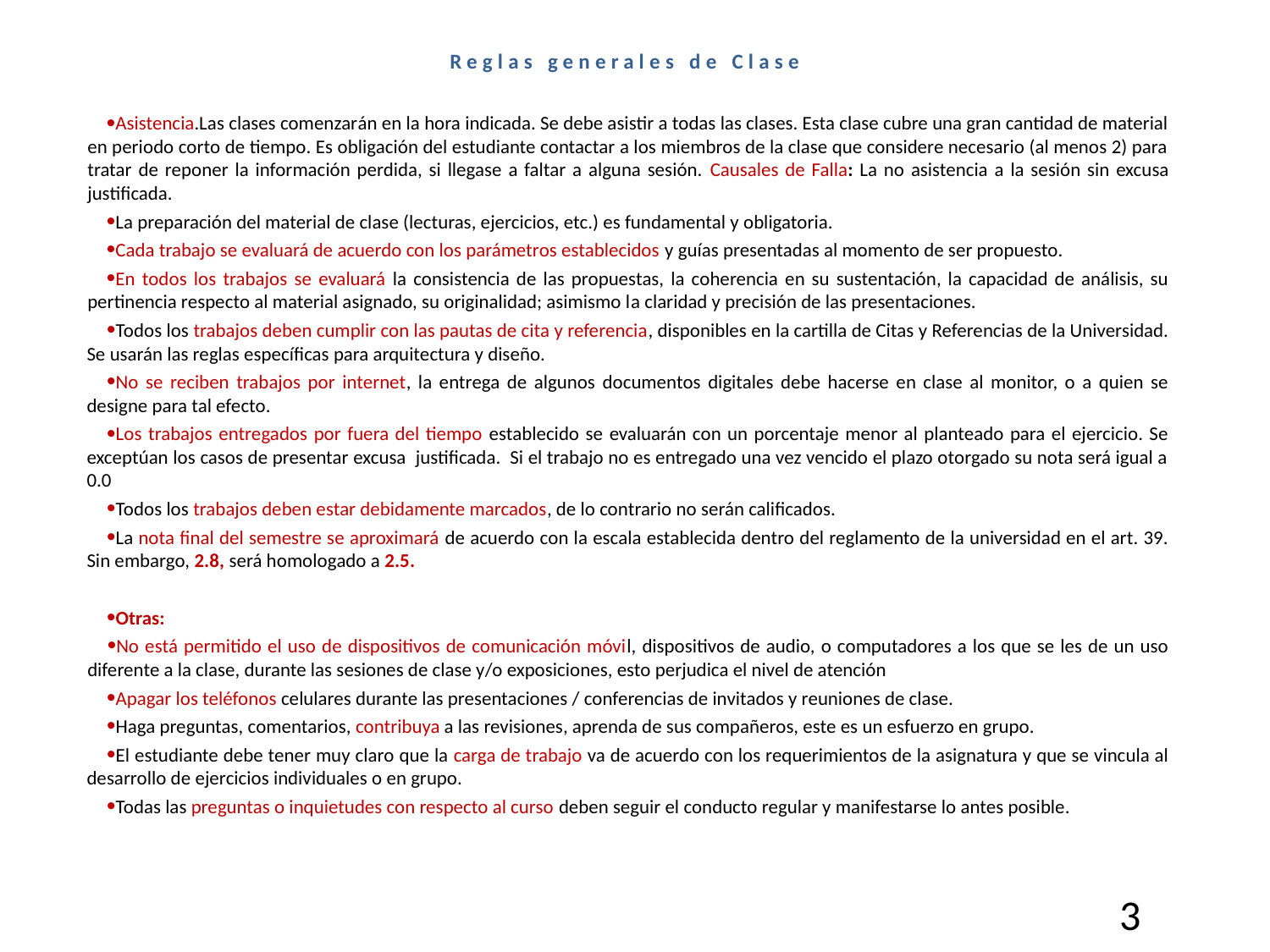

Reglas generales de Clase

Asistencia.Las clases comenzarán en la hora indicada. Se debe asistir a todas las clases. Esta clase cubre una gran cantidad de material en periodo corto de tiempo. Es obligación del estudiante contactar a los miembros de la clase que considere necesario (al menos 2) para tratar de reponer la información perdida, si llegase a faltar a alguna sesión. Causales de Falla: La no asistencia a la sesión sin excusa justificada.
La preparación del material de clase (lecturas, ejercicios, etc.) es fundamental y obligatoria.
Cada trabajo se evaluará de acuerdo con los parámetros establecidos y guías presentadas al momento de ser propuesto.
En todos los trabajos se evaluará la consistencia de las propuestas, la coherencia en su sustentación, la capacidad de análisis, su pertinencia respecto al material asignado, su originalidad; asimismo la claridad y precisión de las presentaciones.
Todos los trabajos deben cumplir con las pautas de cita y referencia, disponibles en la cartilla de Citas y Referencias de la Universidad. Se usarán las reglas específicas para arquitectura y diseño.
No se reciben trabajos por internet, la entrega de algunos documentos digitales debe hacerse en clase al monitor, o a quien se designe para tal efecto.
Los trabajos entregados por fuera del tiempo establecido se evaluarán con un porcentaje menor al planteado para el ejercicio. Se exceptúan los casos de presentar excusa  justificada.  Si el trabajo no es entregado una vez vencido el plazo otorgado su nota será igual a 0.0
Todos los trabajos deben estar debidamente marcados, de lo contrario no serán calificados.
La nota final del semestre se aproximará de acuerdo con la escala establecida dentro del reglamento de la universidad en el art. 39. Sin embargo, 2.8, será homologado a 2.5.

Otras:
No está permitido el uso de dispositivos de comunicación móvil, dispositivos de audio, o computadores a los que se les de un uso diferente a la clase, durante las sesiones de clase y/o exposiciones, esto perjudica el nivel de atención
Apagar los teléfonos celulares durante las presentaciones / conferencias de invitados y reuniones de clase.
Haga preguntas, comentarios, contribuya a las revisiones, aprenda de sus compañeros, este es un esfuerzo en grupo.
El estudiante debe tener muy claro que la carga de trabajo va de acuerdo con los requerimientos de la asignatura y que se vincula al desarrollo de ejercicios individuales o en grupo.
Todas las preguntas o inquietudes con respecto al curso deben seguir el conducto regular y manifestarse lo antes posible.

3